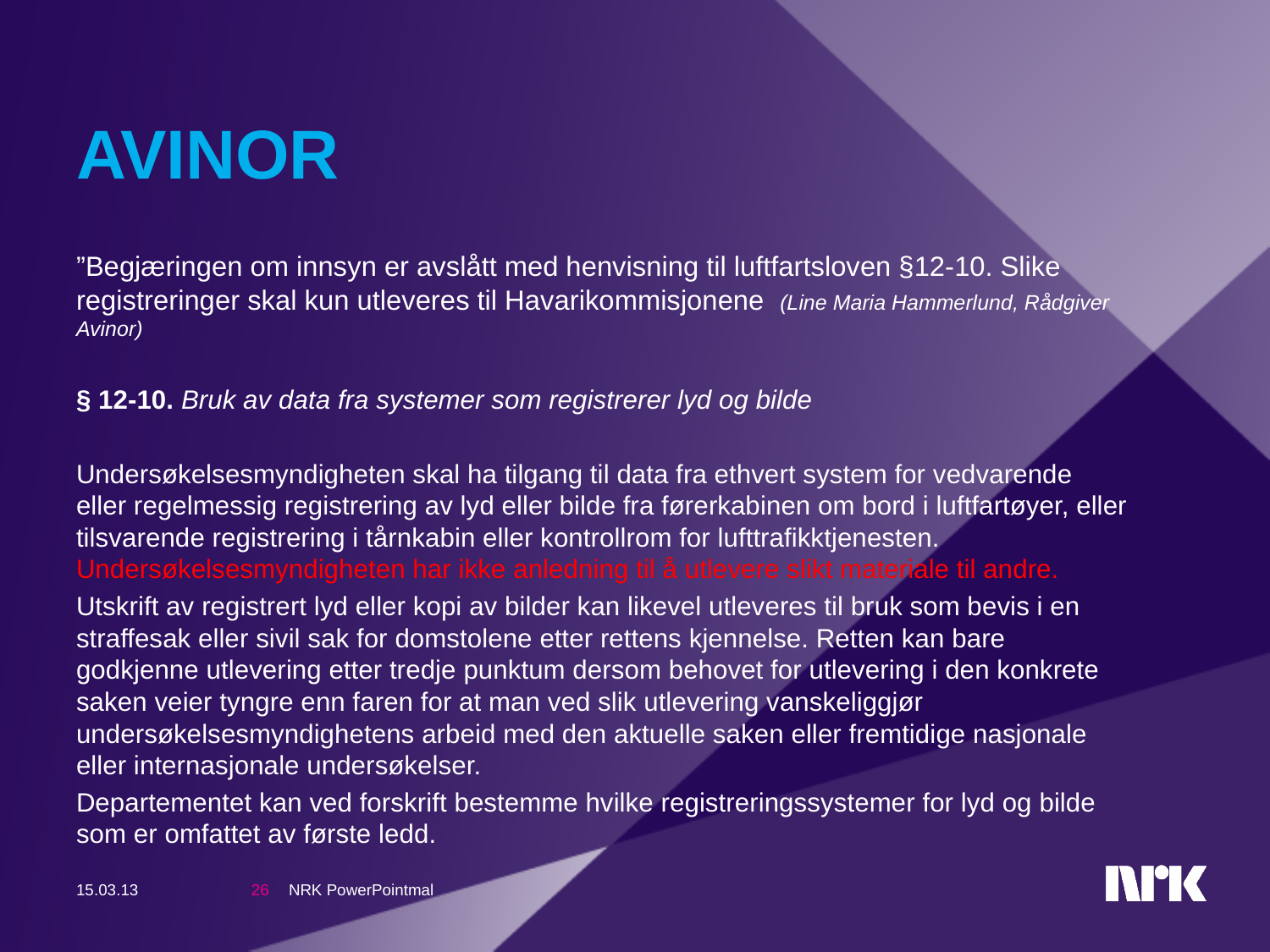

# Avinor

”Begjæringen om innsyn er avslått med henvisning til luftfartsloven §12-10. Slike registreringer skal kun utleveres til Havarikommisjonene  (Line Maria Hammerlund, Rådgiver Avinor)

§ 12-10. Bruk av data fra systemer som registrerer lyd og bilde

Undersøkelsesmyndigheten skal ha tilgang til data fra ethvert system for vedvarende eller regelmessig registrering av lyd eller bilde fra førerkabinen om bord i luftfartøyer, eller tilsvarende registrering i tårnkabin eller kontrollrom for lufttrafikktjenesten.  Undersøkelsesmyndigheten har ikke anledning til å utlevere slikt materiale til andre.
Utskrift av registrert lyd eller kopi av bilder kan likevel utleveres til bruk som bevis i en straffesak eller sivil sak for domstolene etter rettens kjennelse. Retten kan bare godkjenne utlevering etter tredje punktum dersom behovet for utlevering i den konkrete saken veier tyngre enn faren for at man ved slik utlevering vanskeliggjør undersøkelsesmyndighetens arbeid med den aktuelle saken eller fremtidige nasjonale eller internasjonale undersøkelser.
Departementet kan ved forskrift bestemme hvilke registreringssystemer for lyd og bilde som er omfattet av første ledd.

NRK PowerPointmal
15.03.13
26